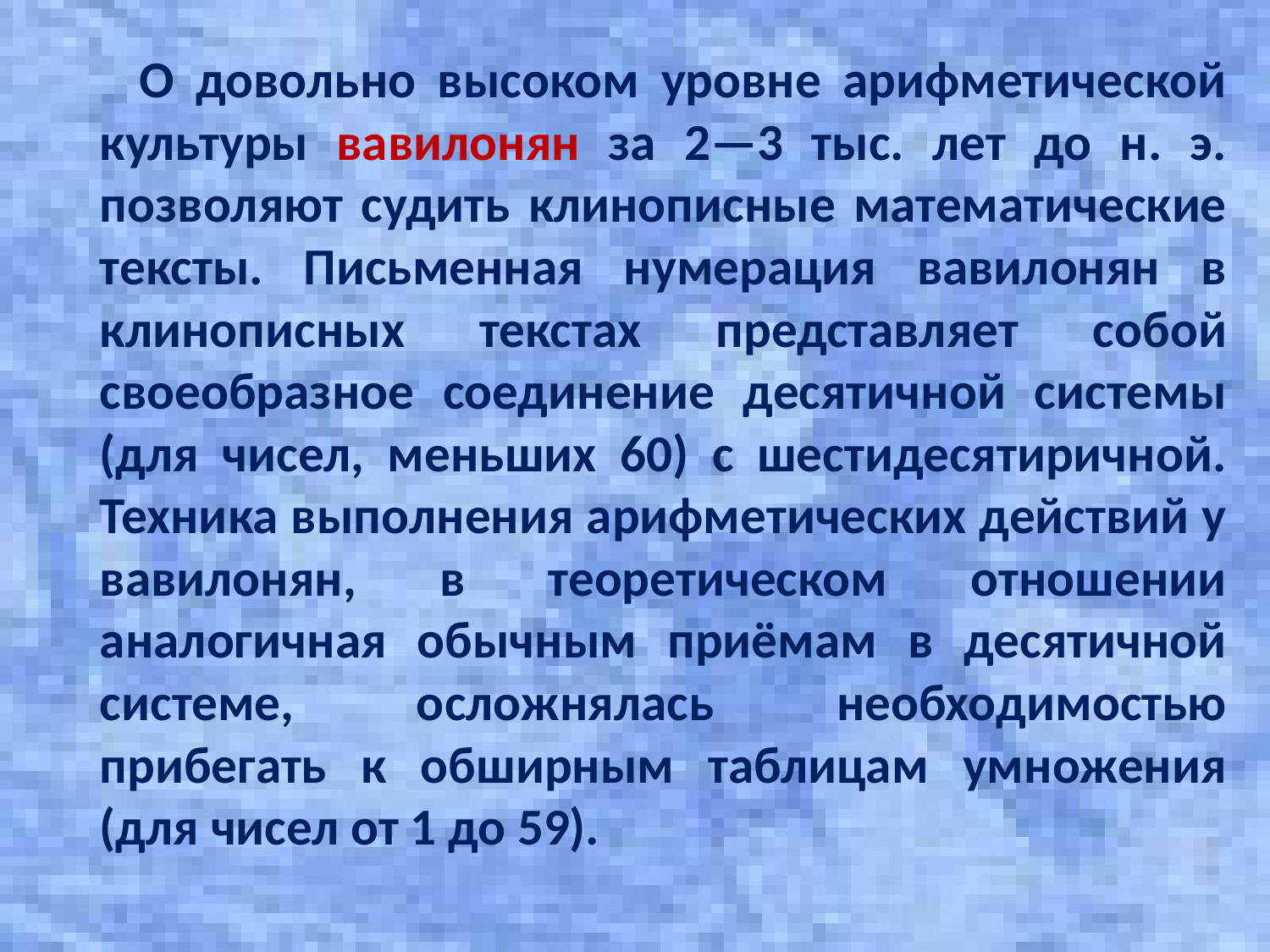

О довольно высоком уровне арифметической культуры вавилонян за 2—3 тыс. лет до н. э. позволяют судить клинописные математические тексты. Письменная нумерация вавилонян в клинописных текстах представляет собой своеобразное соединение десятичной системы (для чисел, меньших 60) с шестидесятиричной. Техника выполнения арифметических действий у вавилонян, в теоретическом отношении аналогичная обычным приёмам в десятичной системе, осложнялась необходимостью прибегать к обширным таблицам умножения (для чисел от 1 до 59).